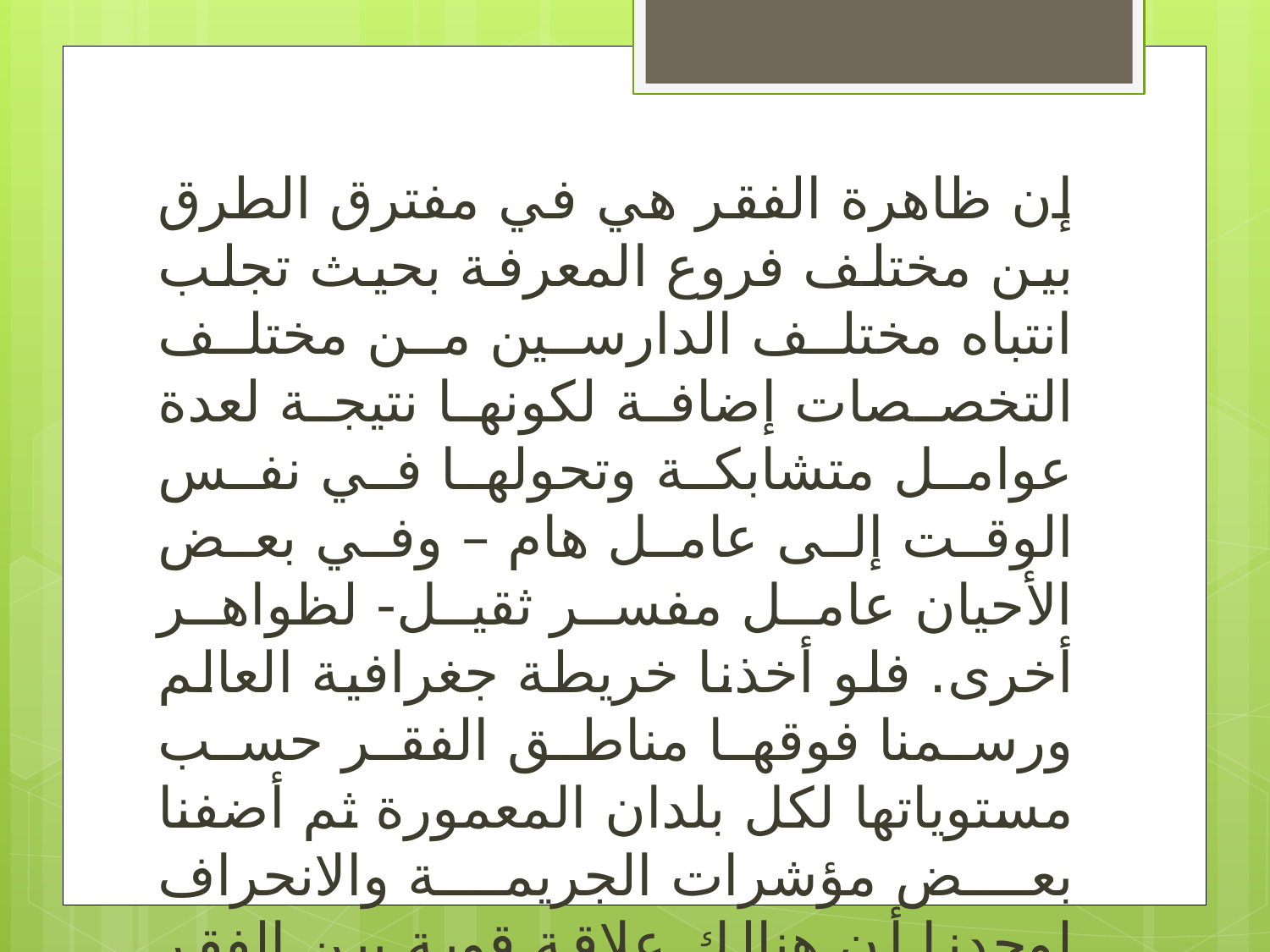

إن ظاهرة الفقر هي في مفترق الطرق بين مختلف فروع المعرفة بحيث تجلب انتباه مختلف الدارسين من مختلف التخصصات إضافة لكونها نتيجة لعدة عوامل متشابكة وتحولها في نفس الوقت إلى عامل هام – وفي بعض الأحيان عامل مفسر ثقيل- لظواهر أخرى. فلو أخذنا خريطة جغرافية العالم ورسمنا فوقها مناطق الفقر حسب مستوياتها لكل بلدان المعمورة ثم أضفنا بعض مؤشرات الجريمة والانحراف لوجدنا أن هنالك علاقة قوية بين الفقر والانحراف والجريمة.